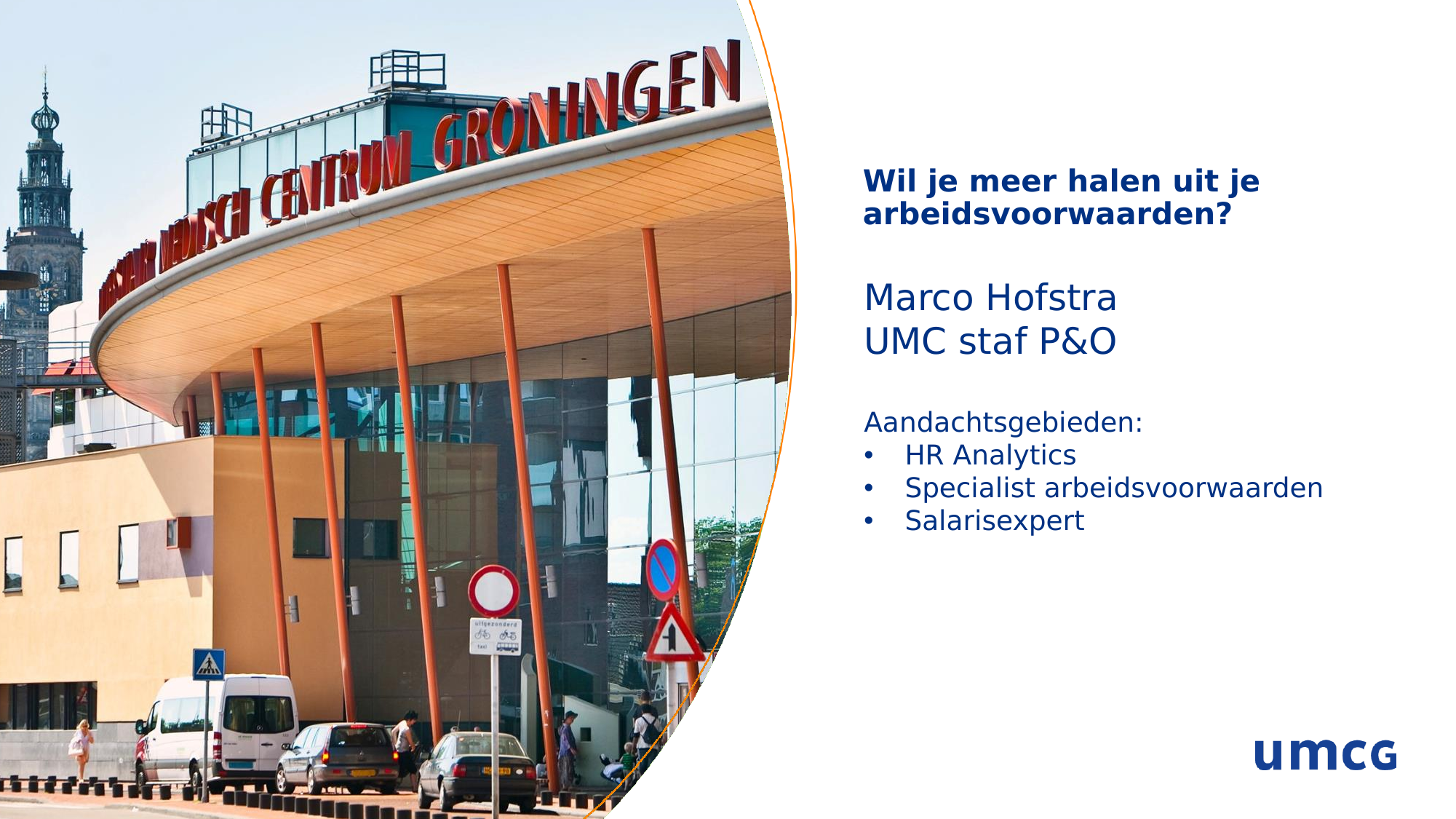

# Wil je meer halen uit je arbeidsvoorwaarden?
Marco Hofstra
UMC staf P&O

Aandachtsgebieden:
HR Analytics
Specialist arbeidsvoorwaarden
Salarisexpert